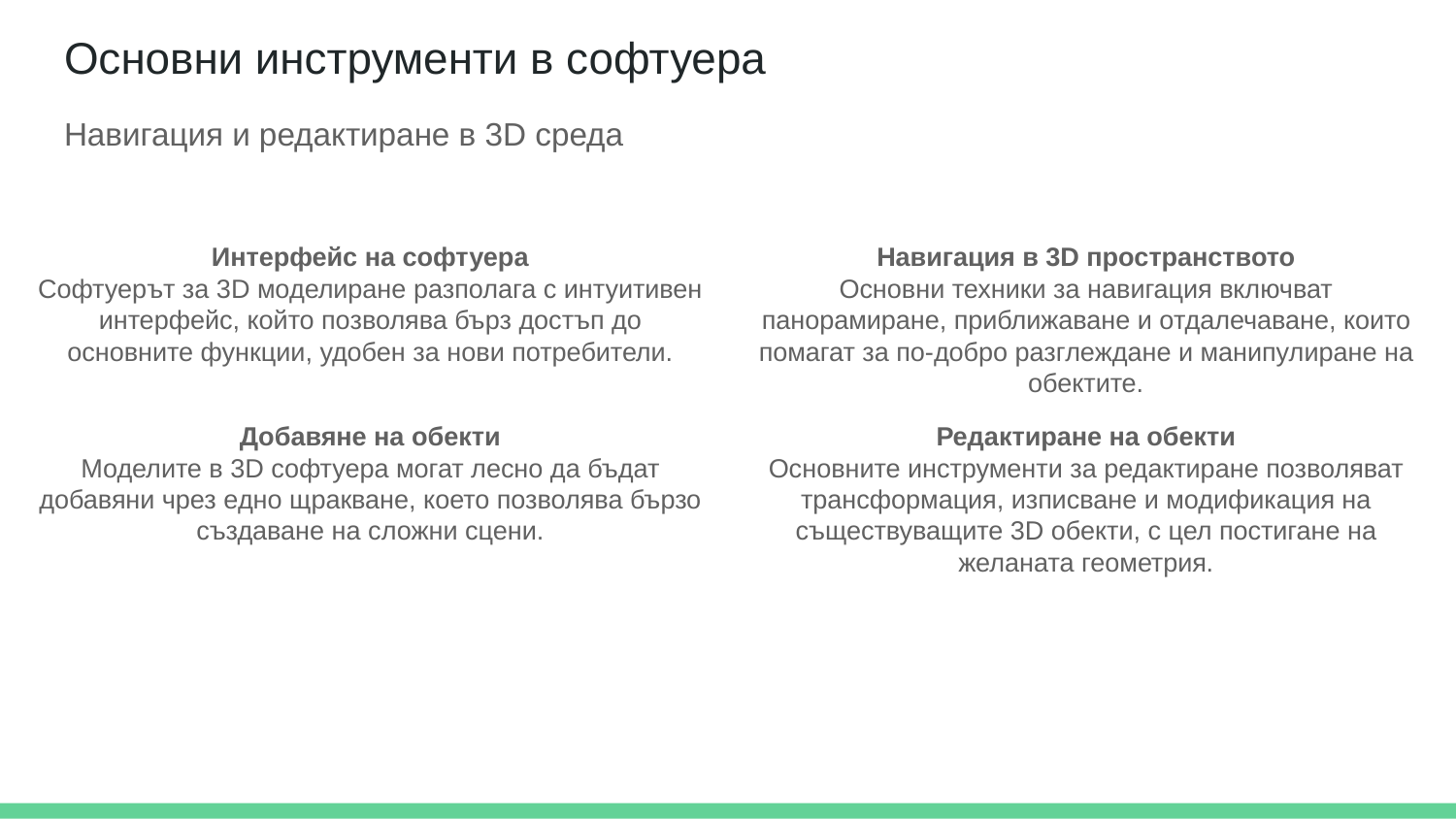

# Основни инструменти в софтуера
Навигация и редактиране в 3D среда

Интерфейс на софтуера
Софтуерът за 3D моделиране разполага с интуитивен интерфейс, който позволява бърз достъп до основните функции, удобен за нови потребители.

Навигация в 3D пространството
Основни техники за навигация включват панорамиране, приближаване и отдалечаване, които помагат за по-добро разглеждане и манипулиране на обектите.

Добавяне на обекти
Моделите в 3D софтуера могат лесно да бъдат добавяни чрез едно щракване, което позволява бързо създаване на сложни сцени.

Редактиране на обекти
Основните инструменти за редактиране позволяват трансформация, изписване и модификация на съществуващите 3D обекти, с цел постигане на желаната геометрия.